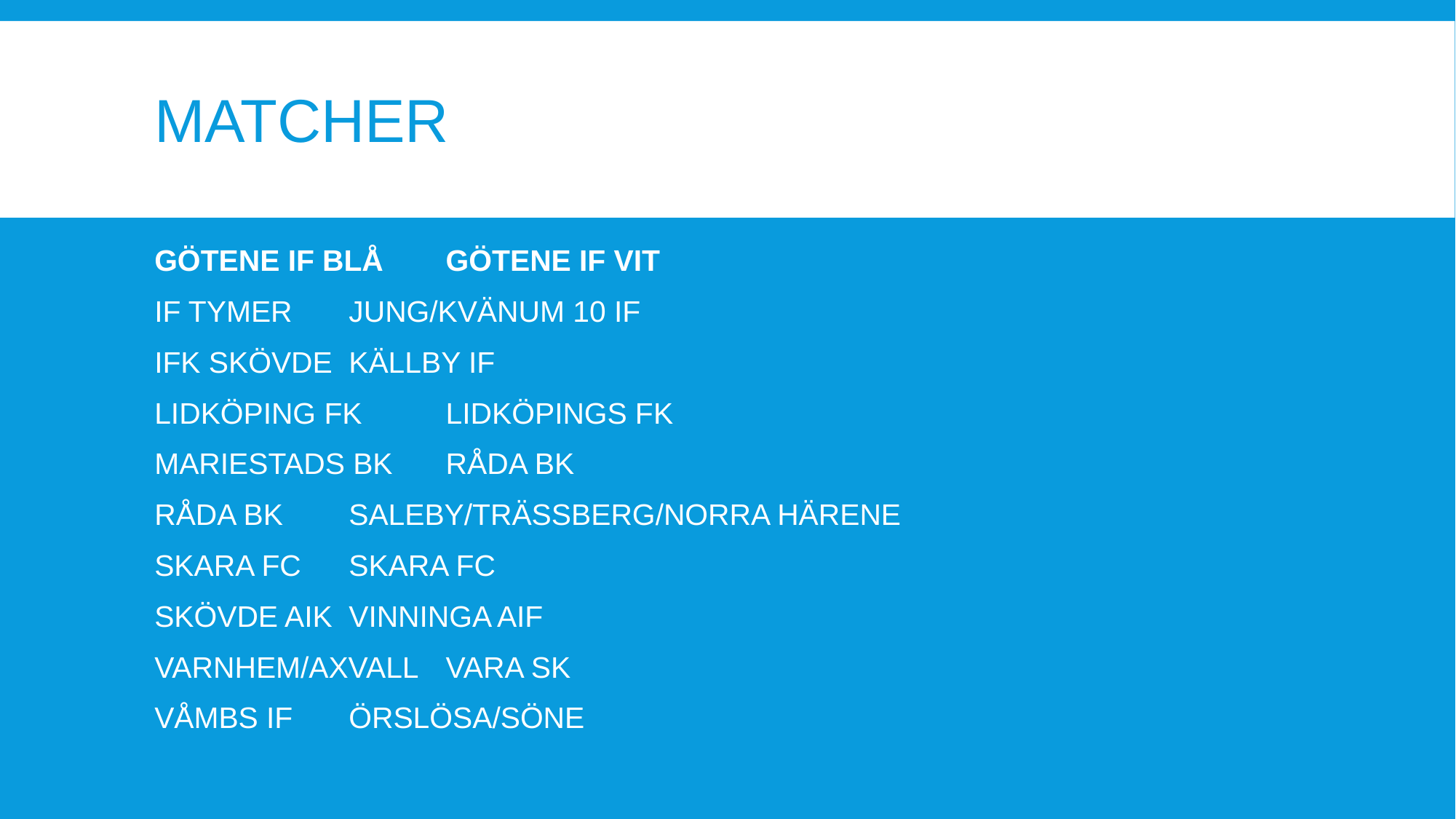

# MATCHER
GÖTENE IF BLÅ				GÖTENE IF VIT
IF TYMER				JUNG/KVÄNUM 10 IF
IFK SKÖVDE				KÄLLBY IF
LIDKÖPING FK				LIDKÖPINGS FK
MARIESTADS BK				RÅDA BK
RÅDA BK				SALEBY/TRÄSSBERG/NORRA HÄRENE
SKARA FC				SKARA FC
SKÖVDE AIK				VINNINGA AIF
VARNHEM/AXVALL			VARA SK
VÅMBS IF				ÖRSLÖSA/SÖNE